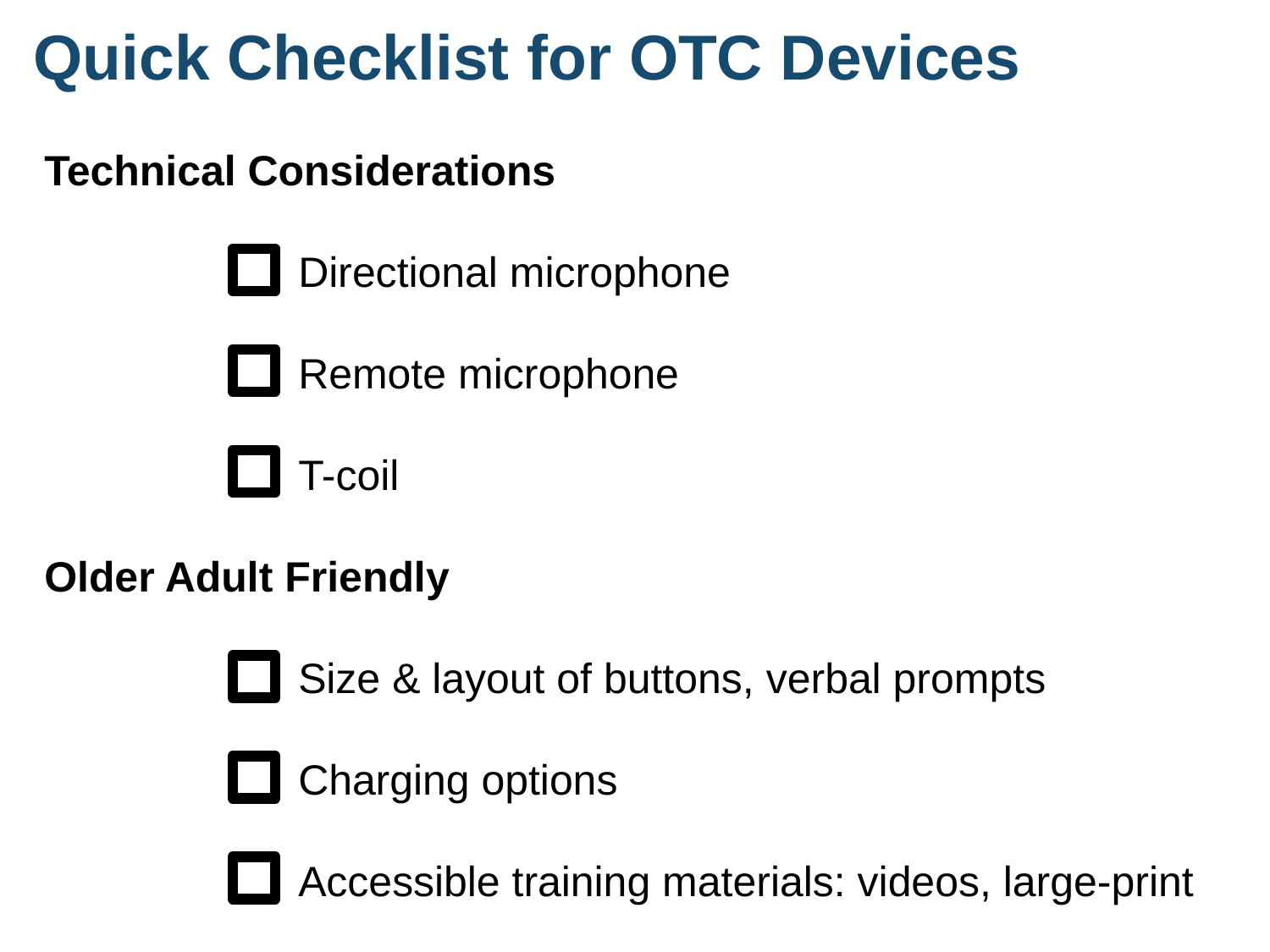

Quick Checklist for OTC Devices
Technical Considerations

		Directional microphone

		Remote microphone

		T-coil

Older Adult Friendly

		Size & layout of buttons, verbal prompts

		Charging options

		Accessible training materials: videos, large-print